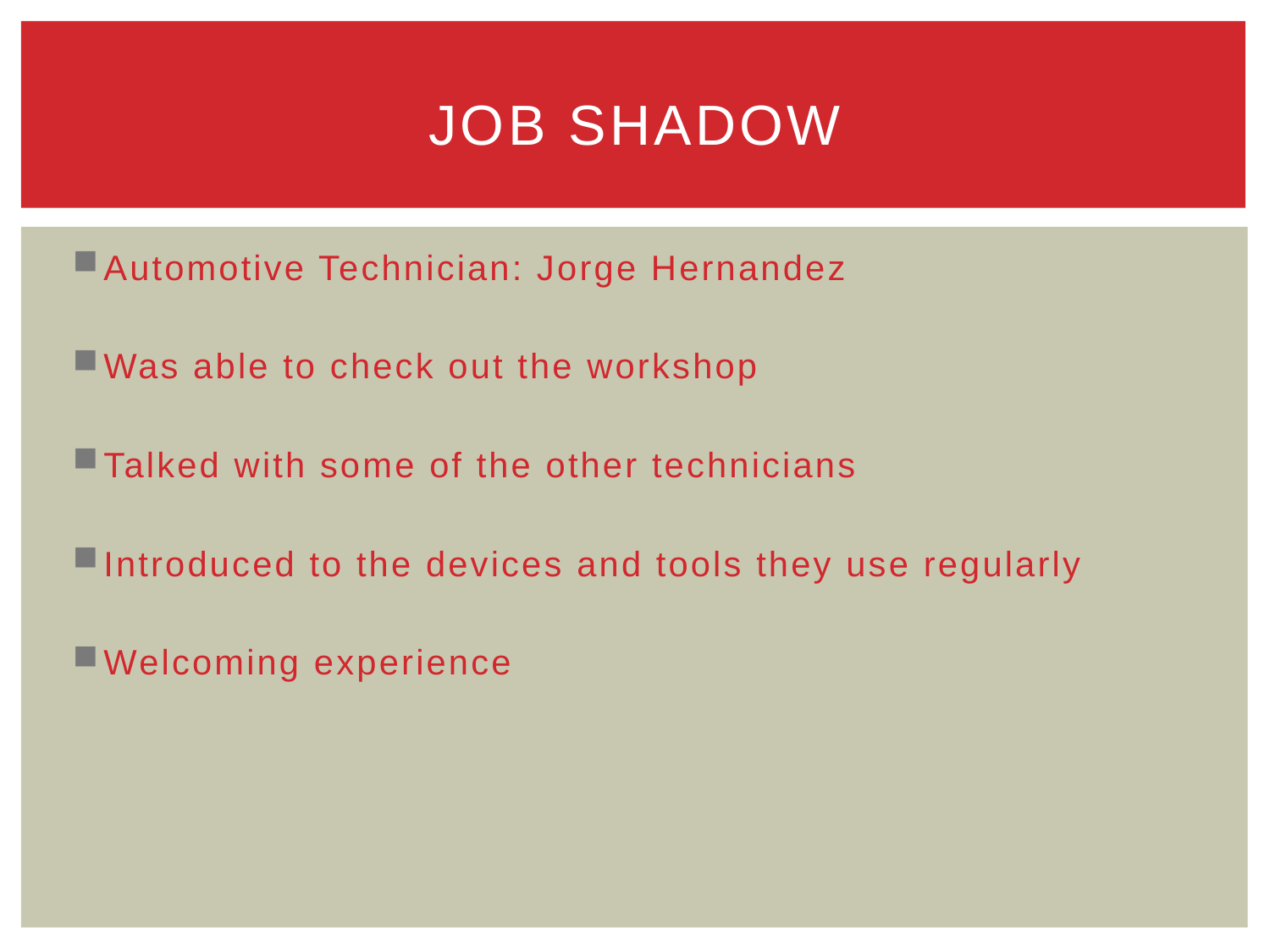

# Job shadow
Automotive Technician: Jorge Hernandez

Was able to check out the workshop

Talked with some of the other technicians

Introduced to the devices and tools they use regularly

Welcoming experience